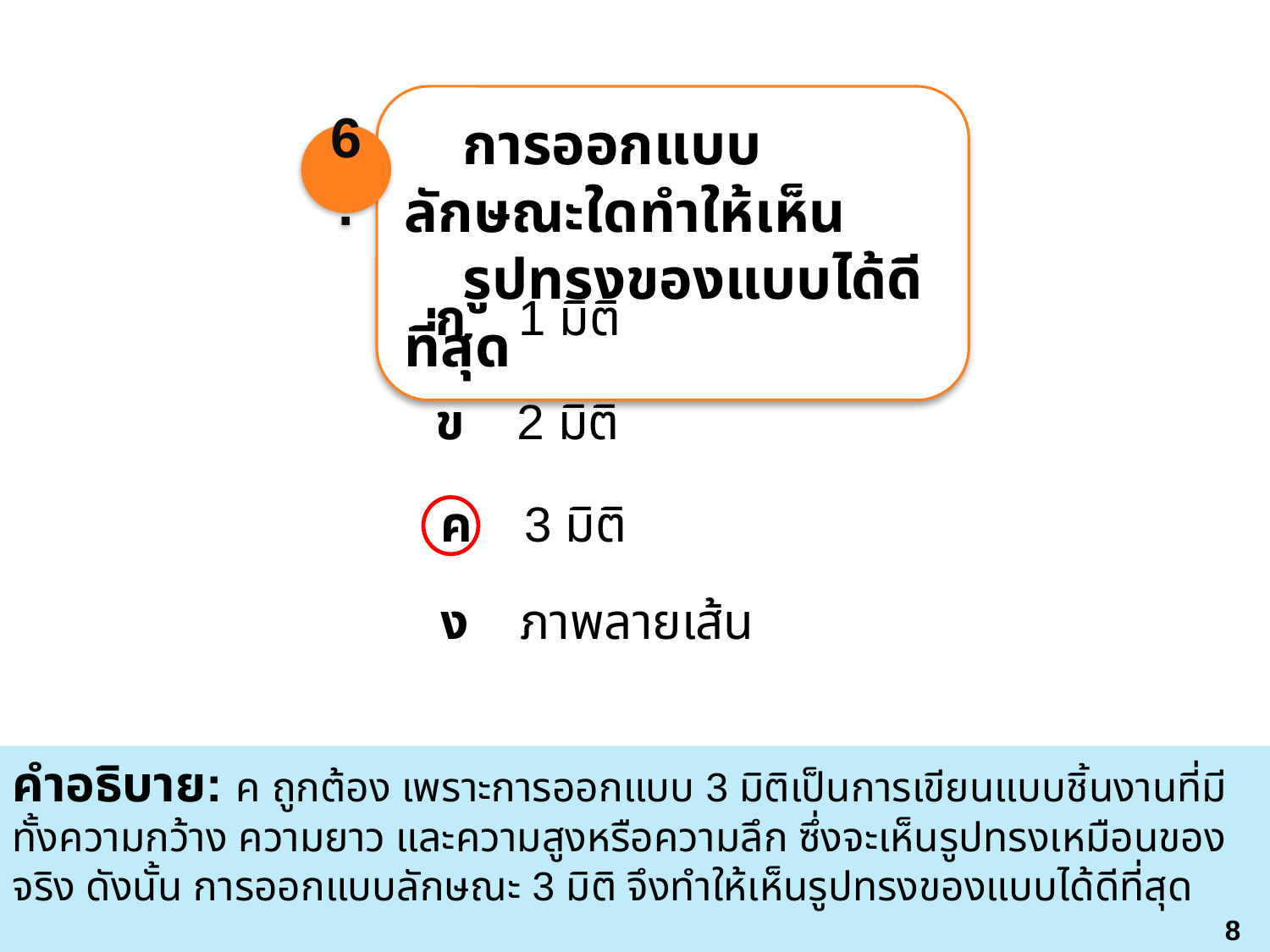

การออกแบบลักษณะใดทำให้เห็น
    รูปทรงของแบบได้ดีที่สุด
6.
ก    1 มิติ
ข    2 มิติ
ค    3 มิติ

ง    ภาพลายเส้น
คำอธิบาย: ค ถูกต้อง เพราะการออกแบบ 3 มิติเป็นการเขียนแบบชิ้นงานที่มีทั้งความกว้าง ความยาว และความสูงหรือความลึก ซึ่งจะเห็นรูปทรงเหมือนของจริง ดังนั้น การออกแบบลักษณะ 3 มิติ จึงทำให้เห็นรูปทรงของแบบได้ดีที่สุด

8